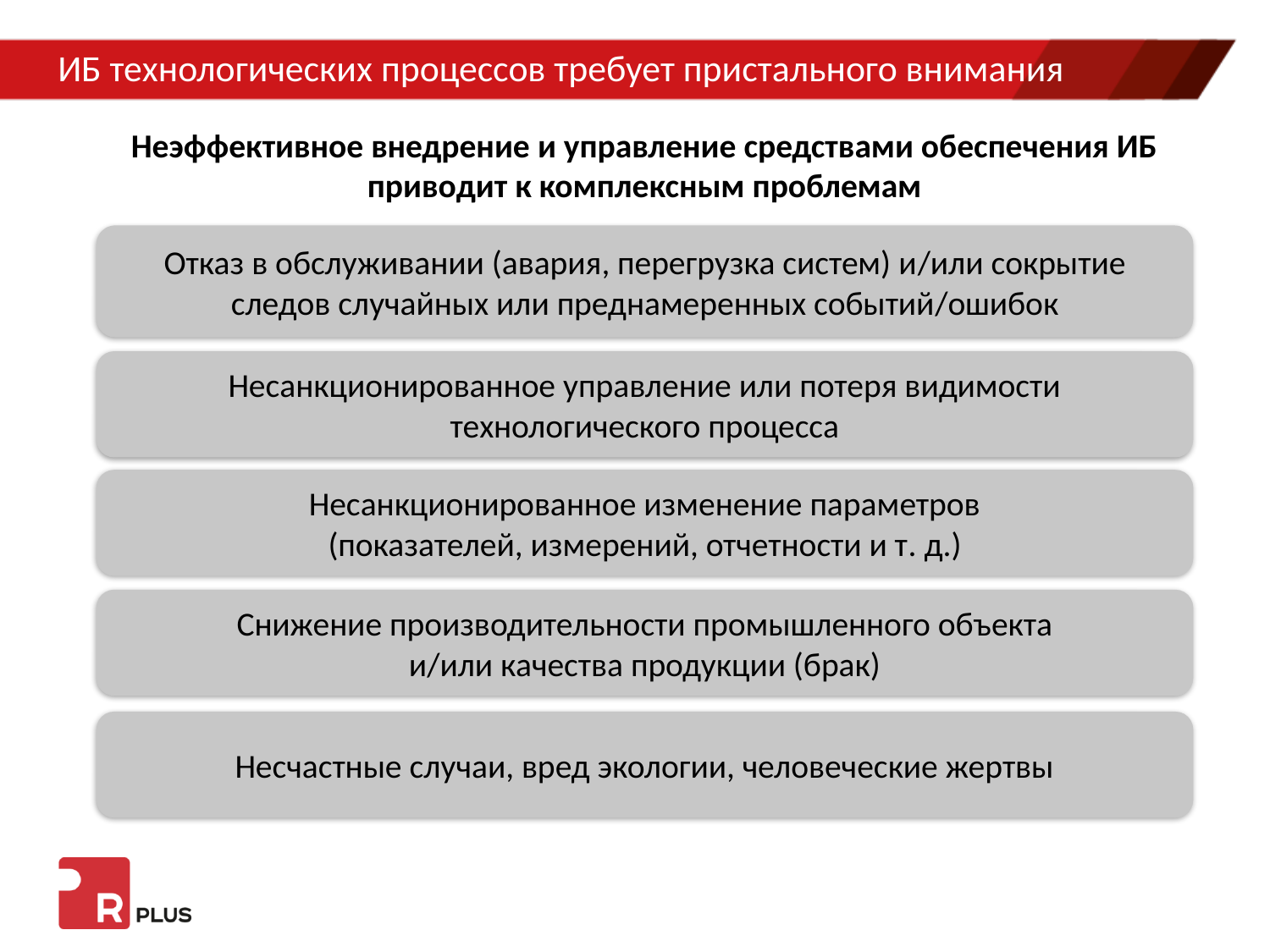

# ИБ технологических процессов требует пристального внимания
Неэффективное внедрение и управление средствами обеспечения ИБ приводит к комплексным проблемам
Отказ в обслуживании (авария, перегрузка систем) и/или сокрытие следов случайных или преднамеренных событий/ошибок
Несанкционированное управление или потеря видимости технологического процесса
Несанкционированное изменение параметров
(показателей, измерений, отчетности и т. д.)
Снижение производительности промышленного объекта
и/или качества продукции (брак)
Несчастные случаи, вред экологии, человеческие жертвы